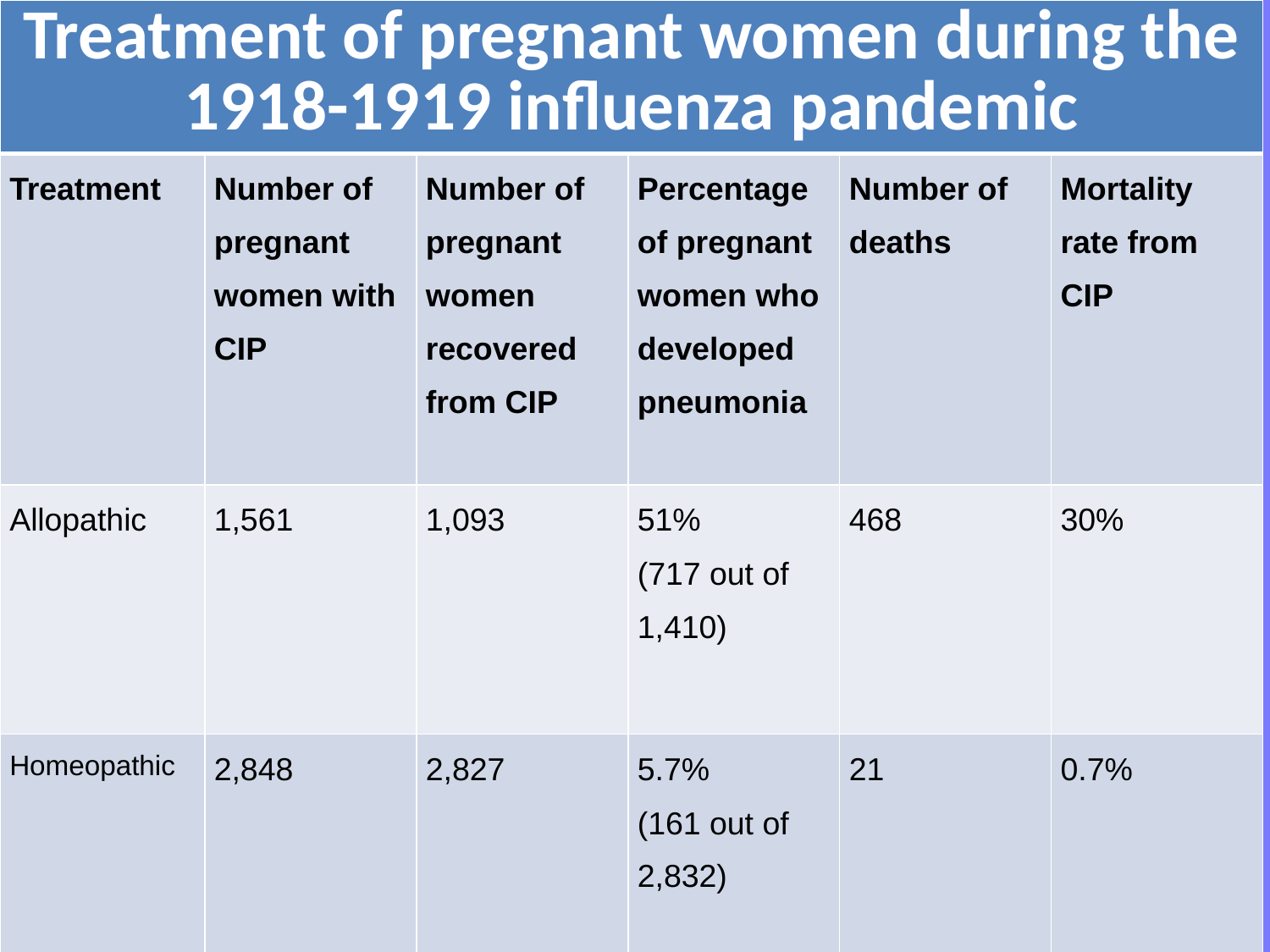

| Treatment of pregnant women during the 1918-1919 influenza pandemic |  |  |  |  |  |
| --- | --- | --- | --- | --- | --- |
| Treatment | Number of pregnant women with CIP | Number of pregnant women recovered from CIP | Percentage of pregnant women who developed pneumonia | Number of deaths | Mortality rate from CIP |
| Allopathic | 1,561 | 1,093 | 51% (717 out of 1,410) | 468 | 30% |
| Homeopathic | 2,848 | 2,827 | 5.7% (161 out of 2,832) | 21 | 0.7% |
#